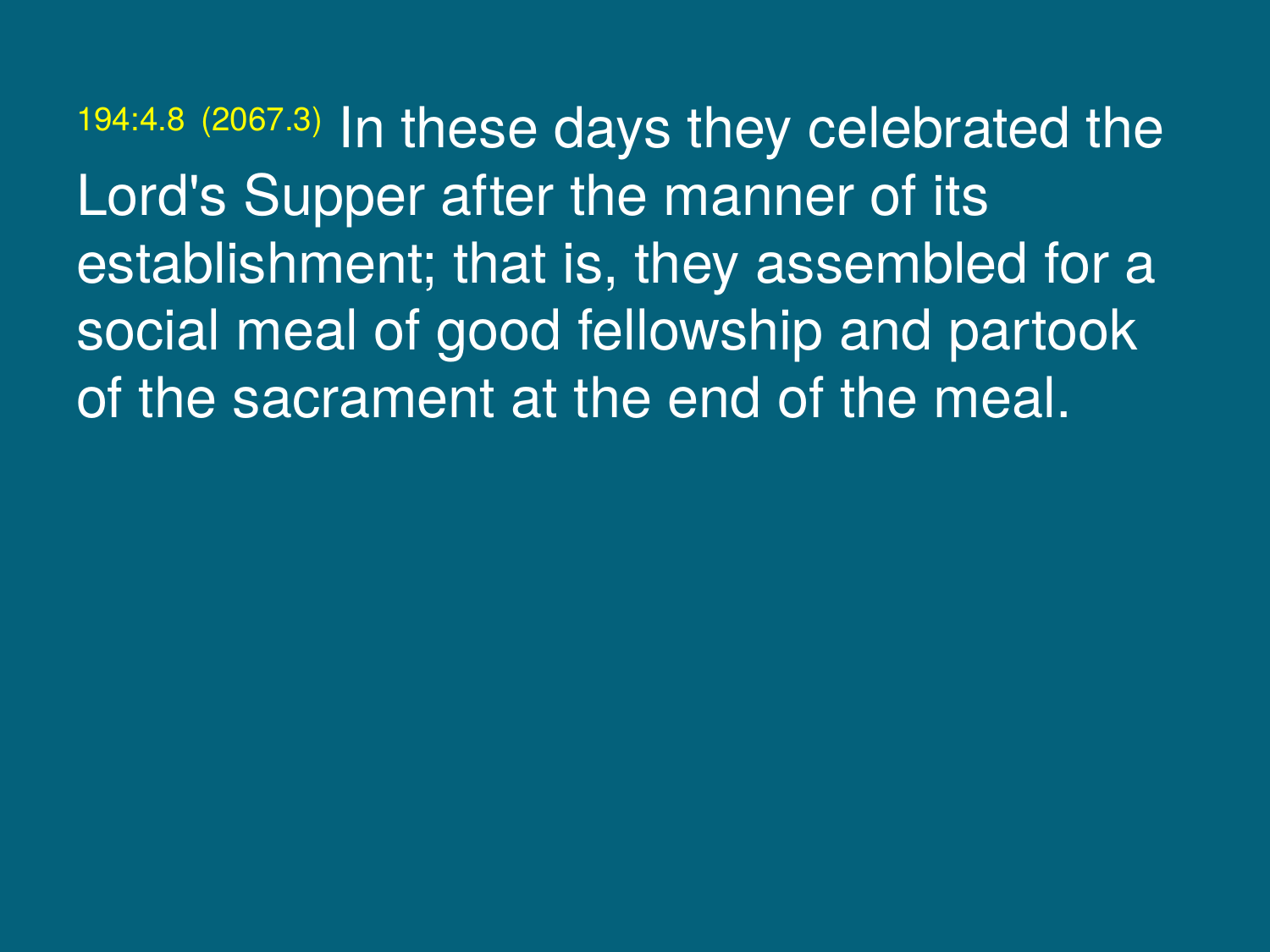

194:4.8 (2067.3) In these days they celebrated the Lord's Supper after the manner of its establishment; that is, they assembled for a social meal of good fellowship and partook of the sacrament at the end of the meal.